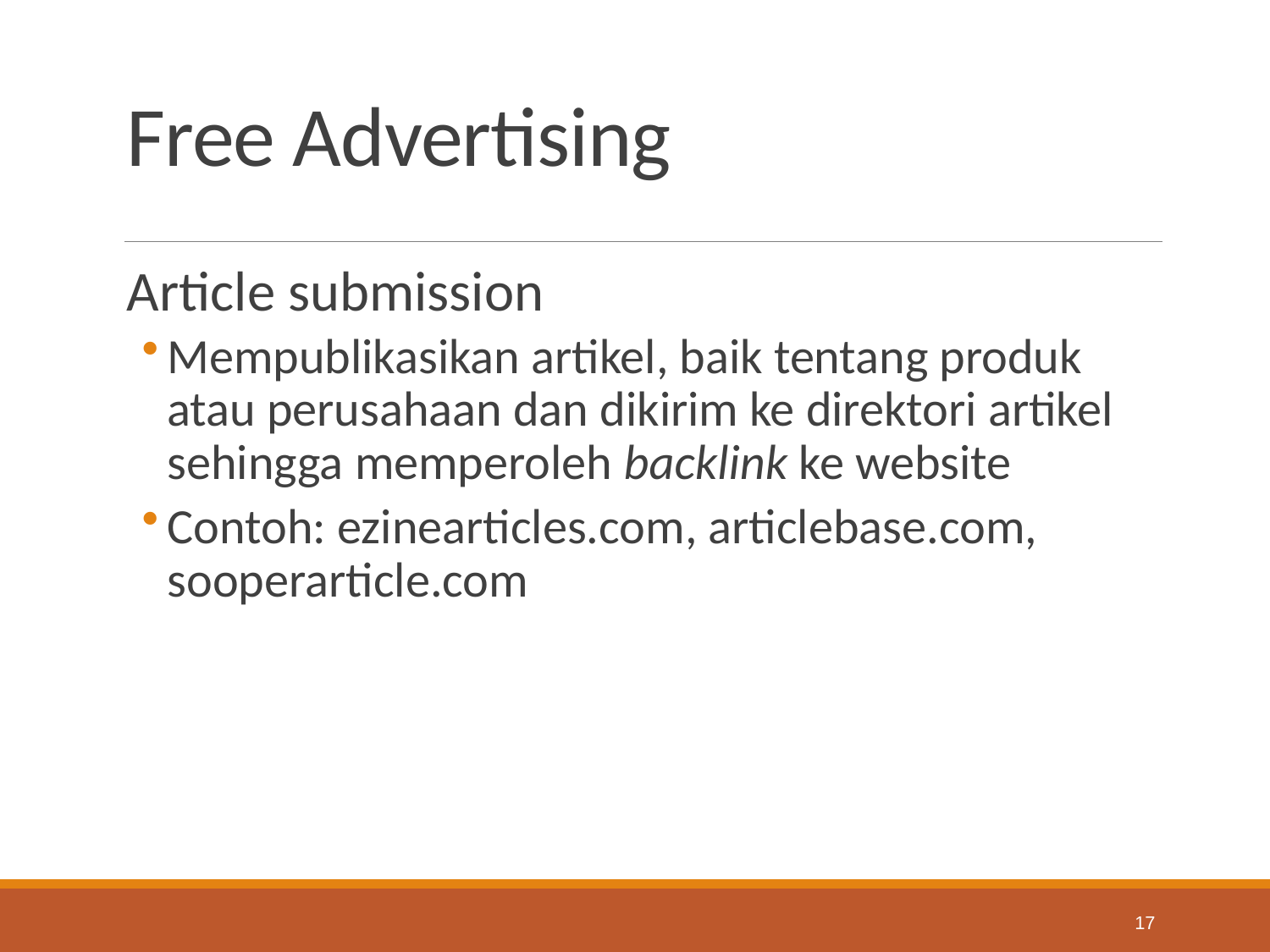

# Free Advertising
Article submission
Mempublikasikan artikel, baik tentang produk atau perusahaan dan dikirim ke direktori artikel sehingga memperoleh backlink ke website
Contoh: ezinearticles.com, articlebase.com, sooperarticle.com

17